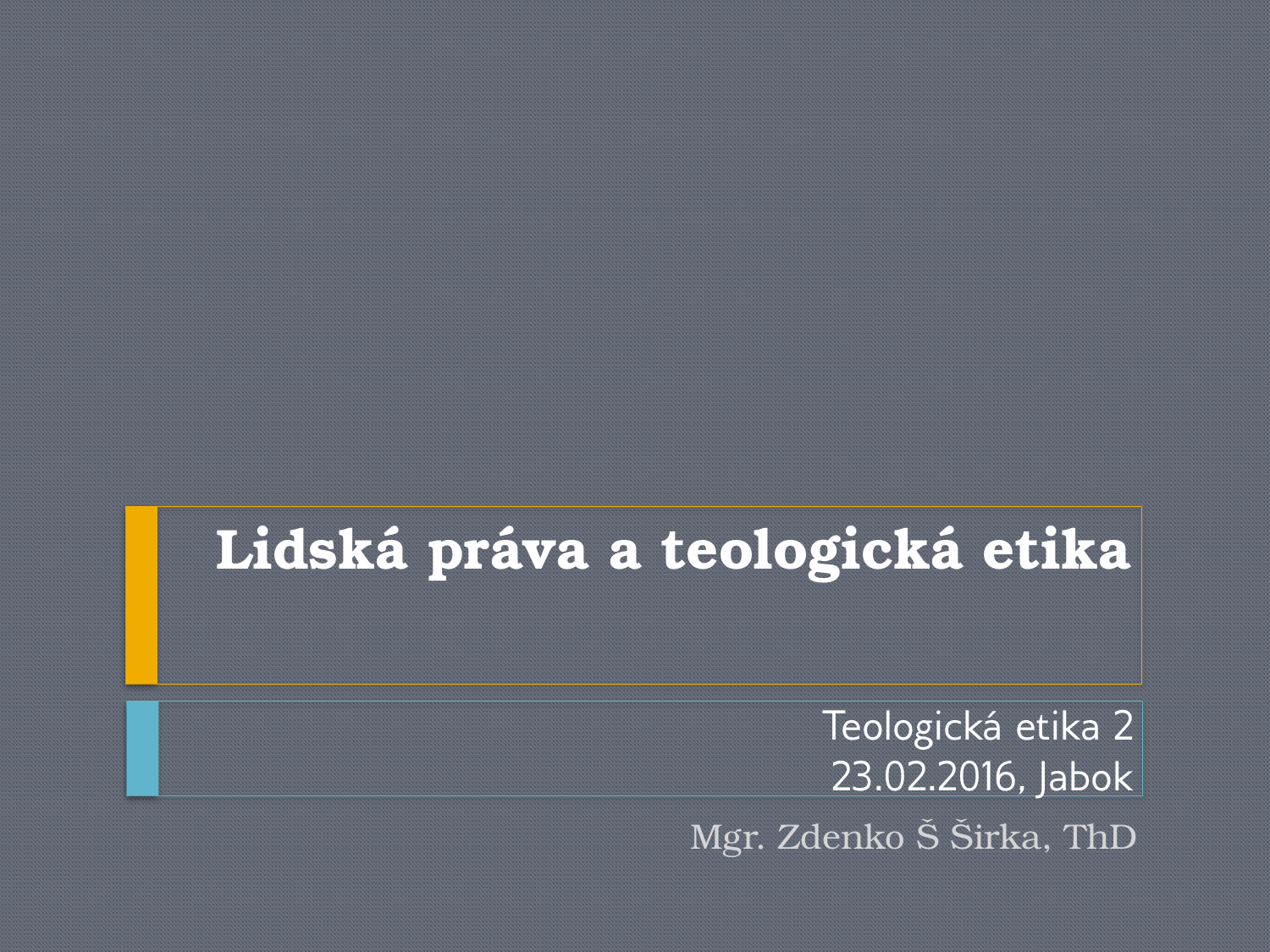

# Lidská práva a teologická etika
Teologická etika 2
23.02.2016, Jabok
Mgr. Zdenko Š Širka, ThD